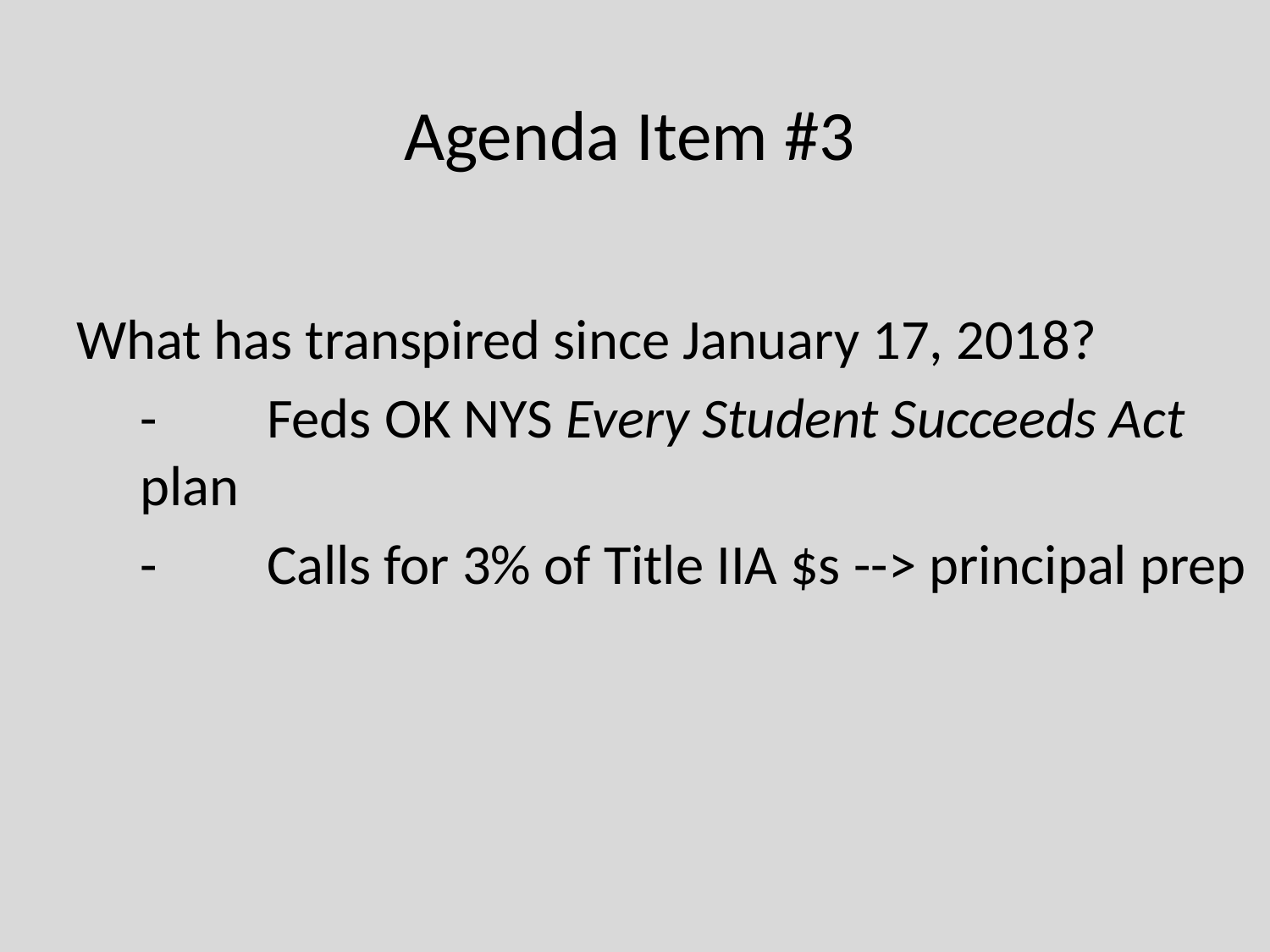

# Agenda Item #3
What has transpired since January 17, 2018?
	-	Feds OK NYS Every Student Succeeds Act plan
	-	Calls for 3% of Title IIA $s --> principal prep